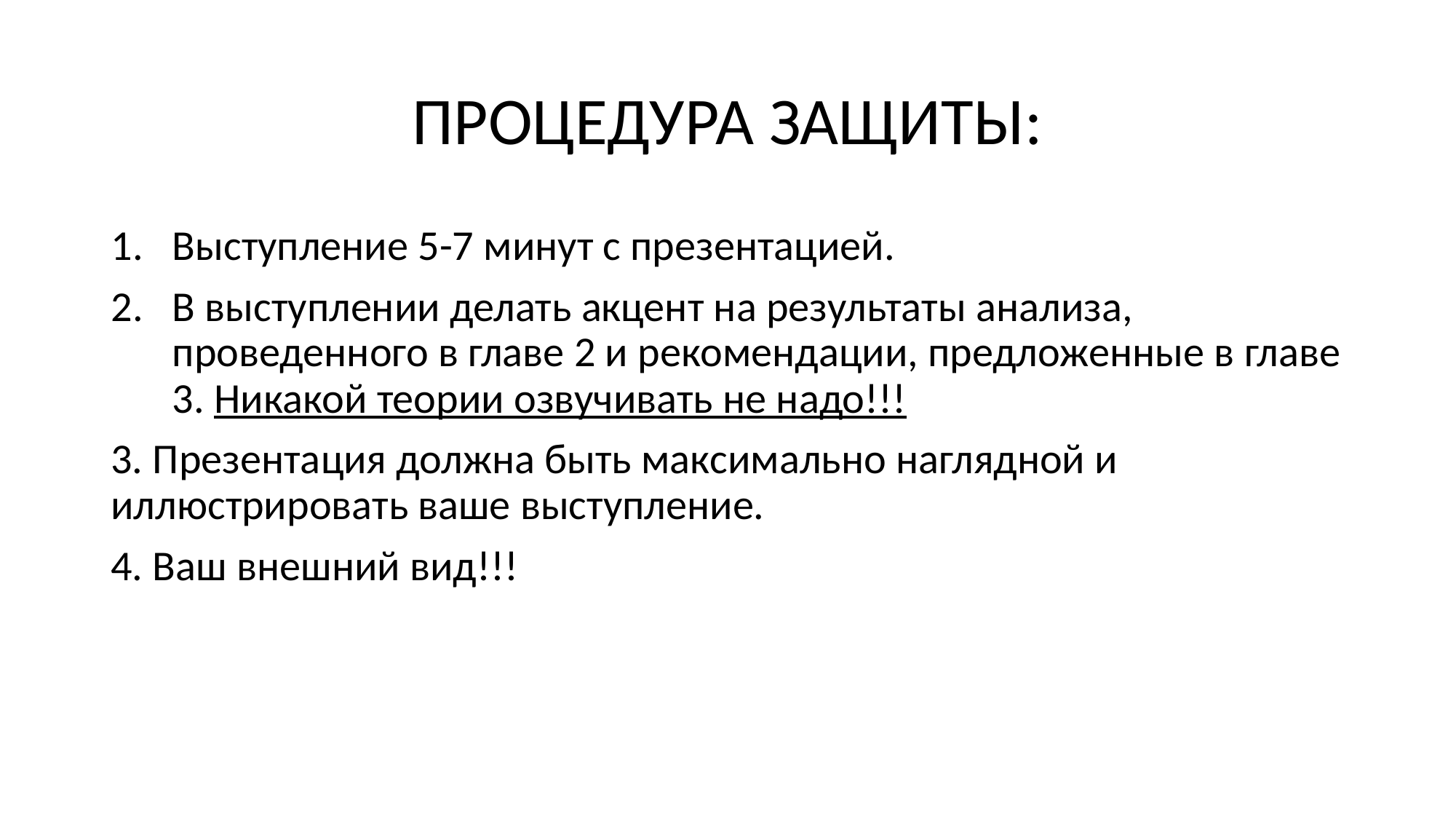

# ПРОЦЕДУРА ЗАЩИТЫ:
Выступление 5-7 минут с презентацией.
В выступлении делать акцент на результаты анализа, проведенного в главе 2 и рекомендации, предложенные в главе 3. Никакой теории озвучивать не надо!!!
3. Презентация должна быть максимально наглядной и иллюстрировать ваше выступление.
4. Ваш внешний вид!!!